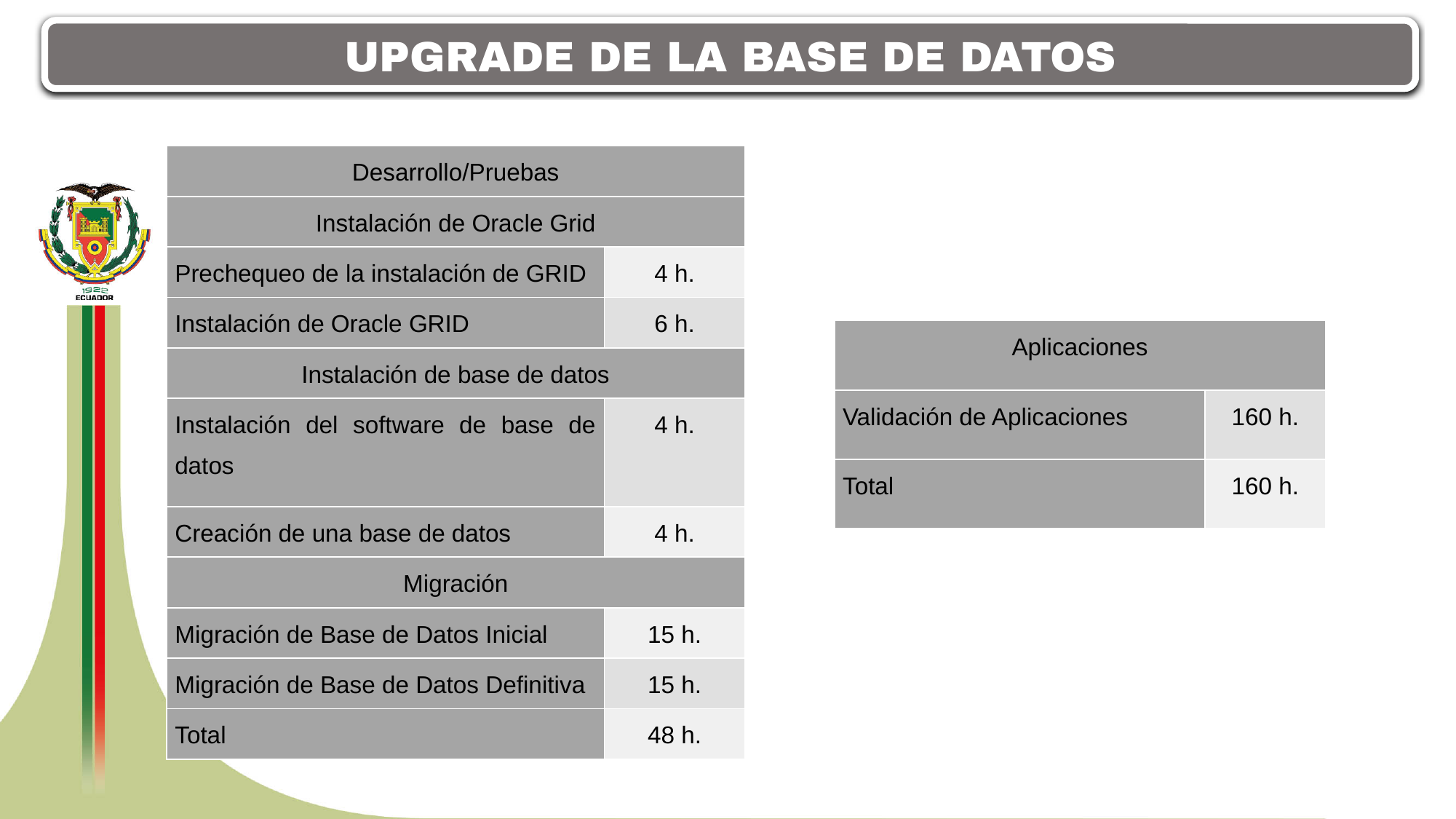

UPGRADE DE LA BASE DE DATOS
| Desarrollo/Pruebas |  |
| --- | --- |
| Instalación de Oracle Grid |  |
| Prechequeo de la instalación de GRID | 4 h. |
| Instalación de Oracle GRID | 6 h. |
| Instalación de base de datos |  |
| Instalación del software de base de datos | 4 h. |
| Creación de una base de datos | 4 h. |
| Migración |  |
| Migración de Base de Datos Inicial | 15 h. |
| Migración de Base de Datos Definitiva | 15 h. |
| Total | 48 h. |
| Aplicaciones |  |
| --- | --- |
| Validación de Aplicaciones | 160 h. |
| Total | 160 h. |